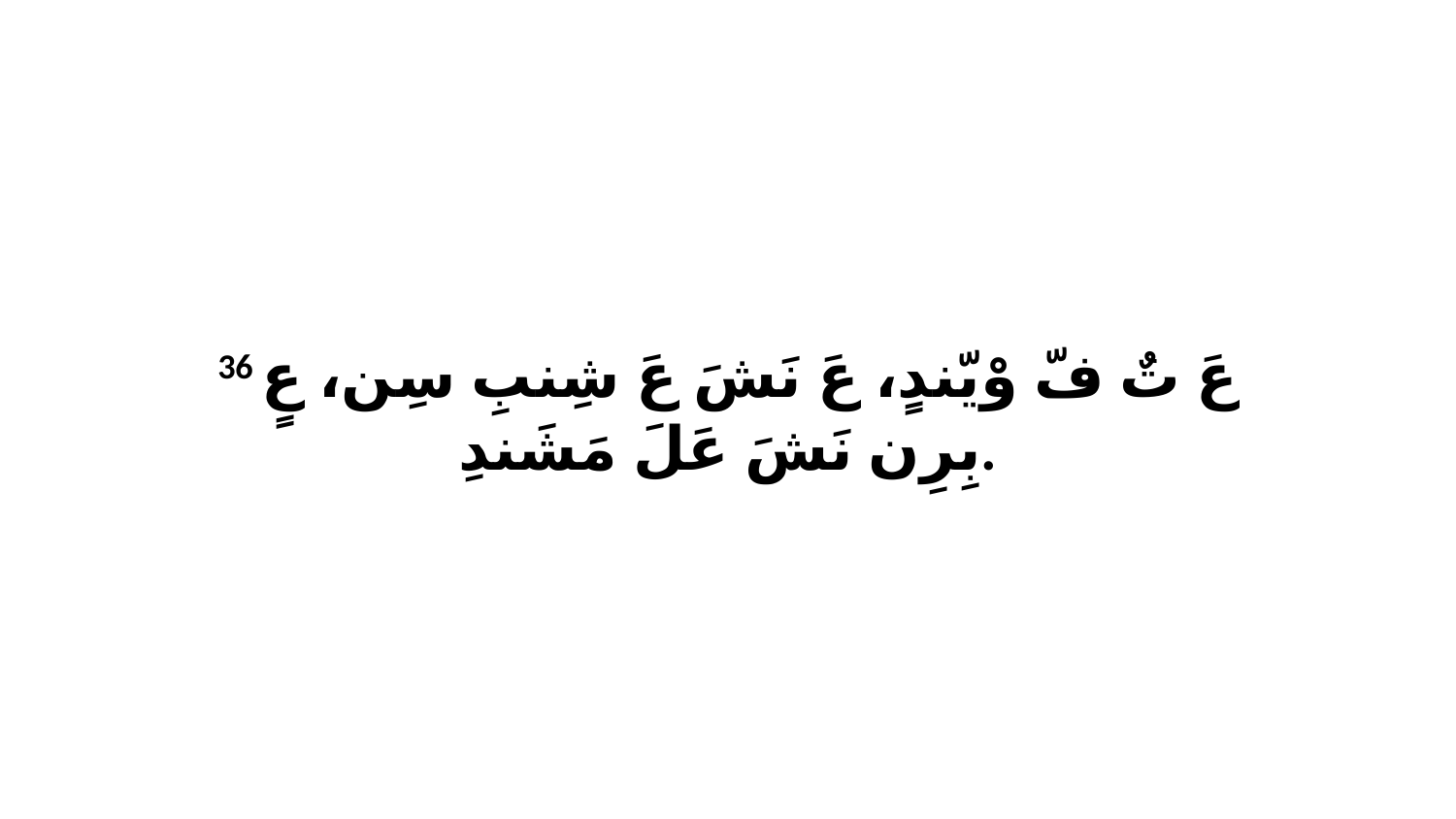

36 عَ تٌ فّ وْيّندٍ، عَ نَشَ عَ شِنبِ سِن، عٍ بِرِن نَشَ عَلَ مَشَندِ.